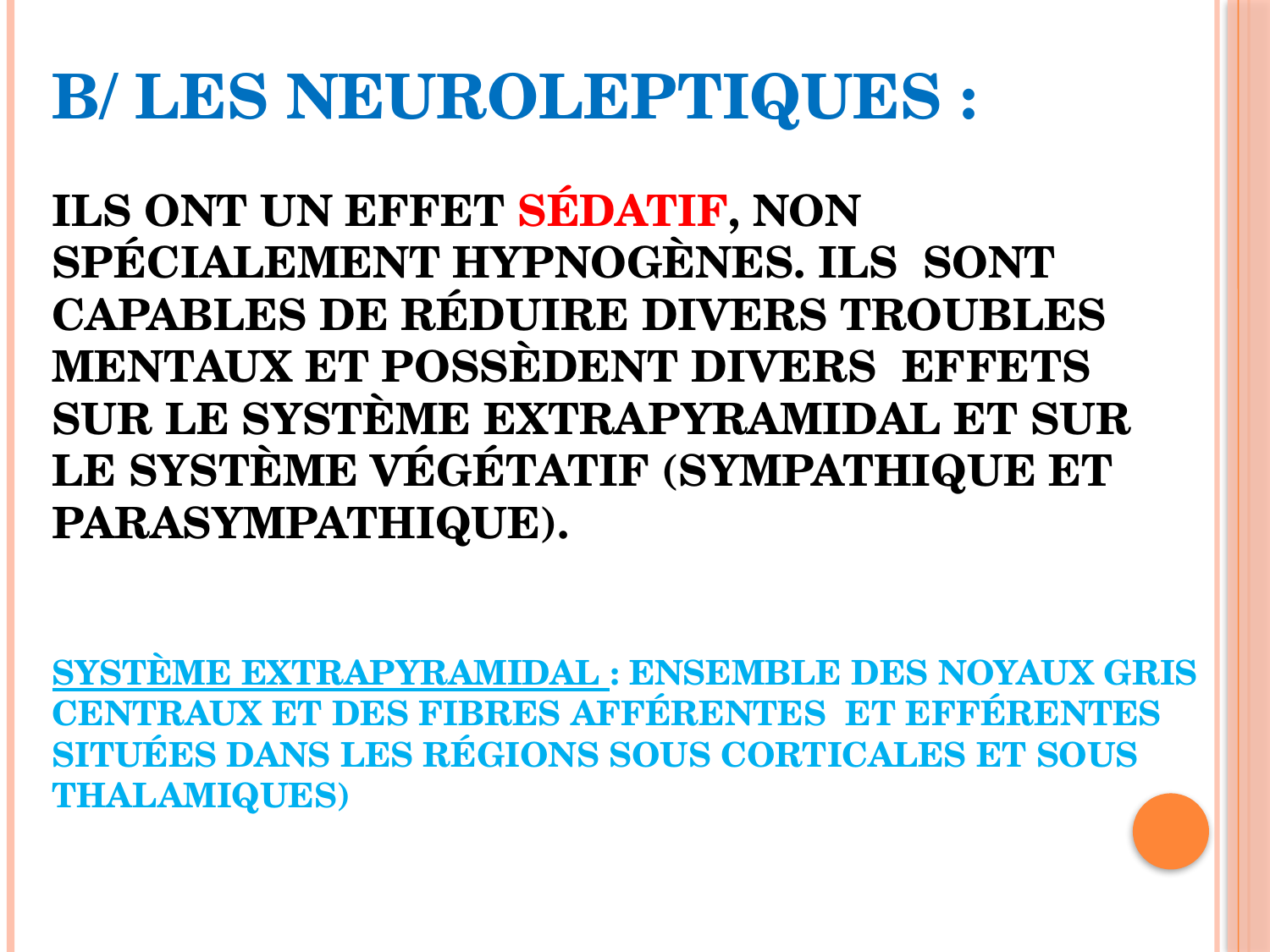

# b/ Les neuroleptiques : Ils ont un effet sédatif, non spécialement hypnogènes. Ils  sont capables de réduire divers troubles mentaux et possèdent divers  effets sur le système extrapyramidal et sur le système végétatif (sympathique et parasympathique). Système Extrapyramidal : ensemble des noyaux gris centraux et des fibres afférentes  et efférentes situées dans les régions sous corticales et sous thalamiques)